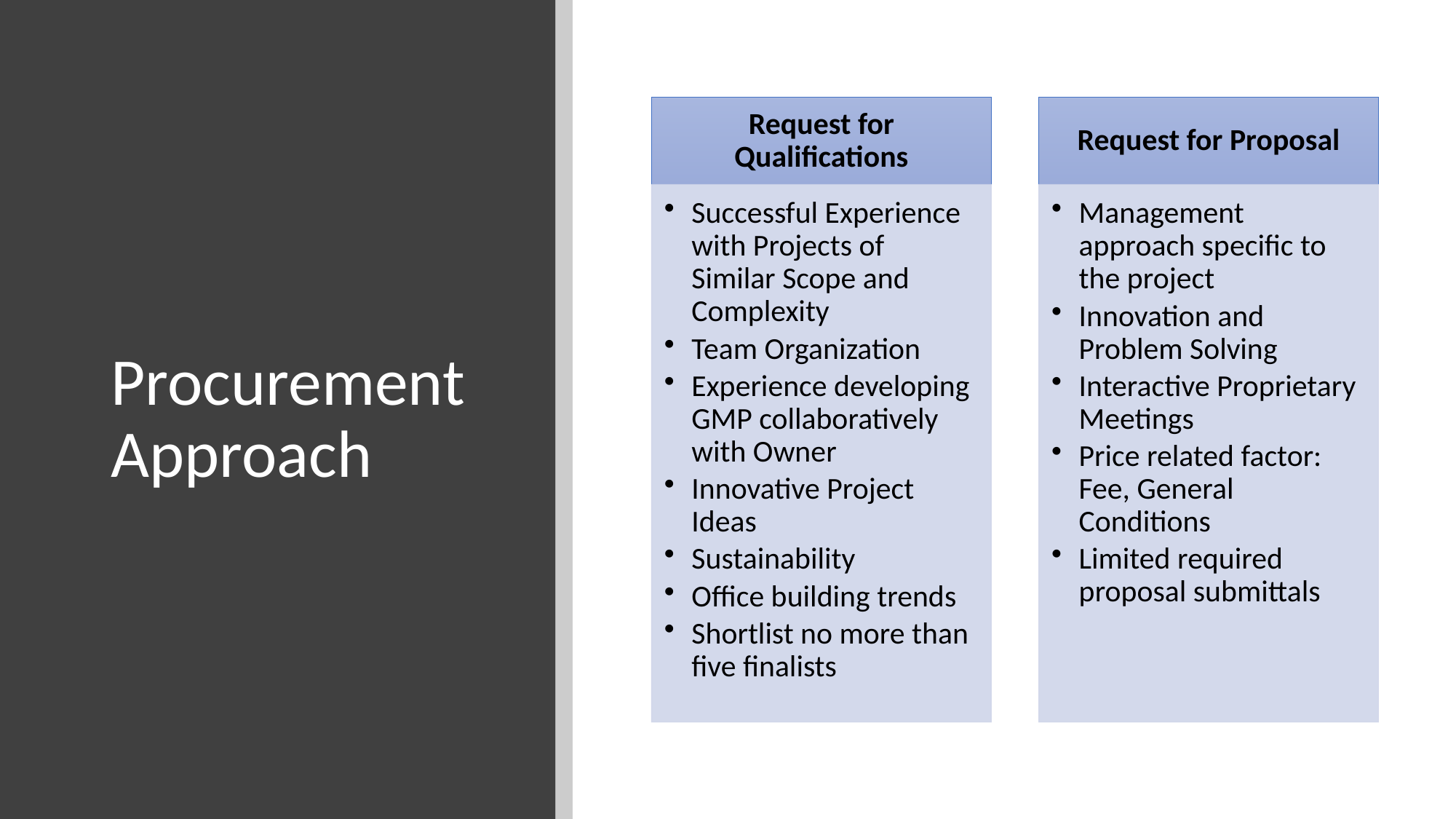

Request for Qualifications
Successful Experience with Projects of Similar Scope and Complexity
Team Organization
Experience developing GMP collaboratively with Owner
Innovative Project Ideas
Sustainability
Office building trends
Shortlist no more than five finalists
Request for Proposal
Management approach specific to the project
Innovation and Problem Solving
Interactive Proprietary Meetings
Price related factor:  Fee, General Conditions
Limited required proposal submittals
# Procurement Approach